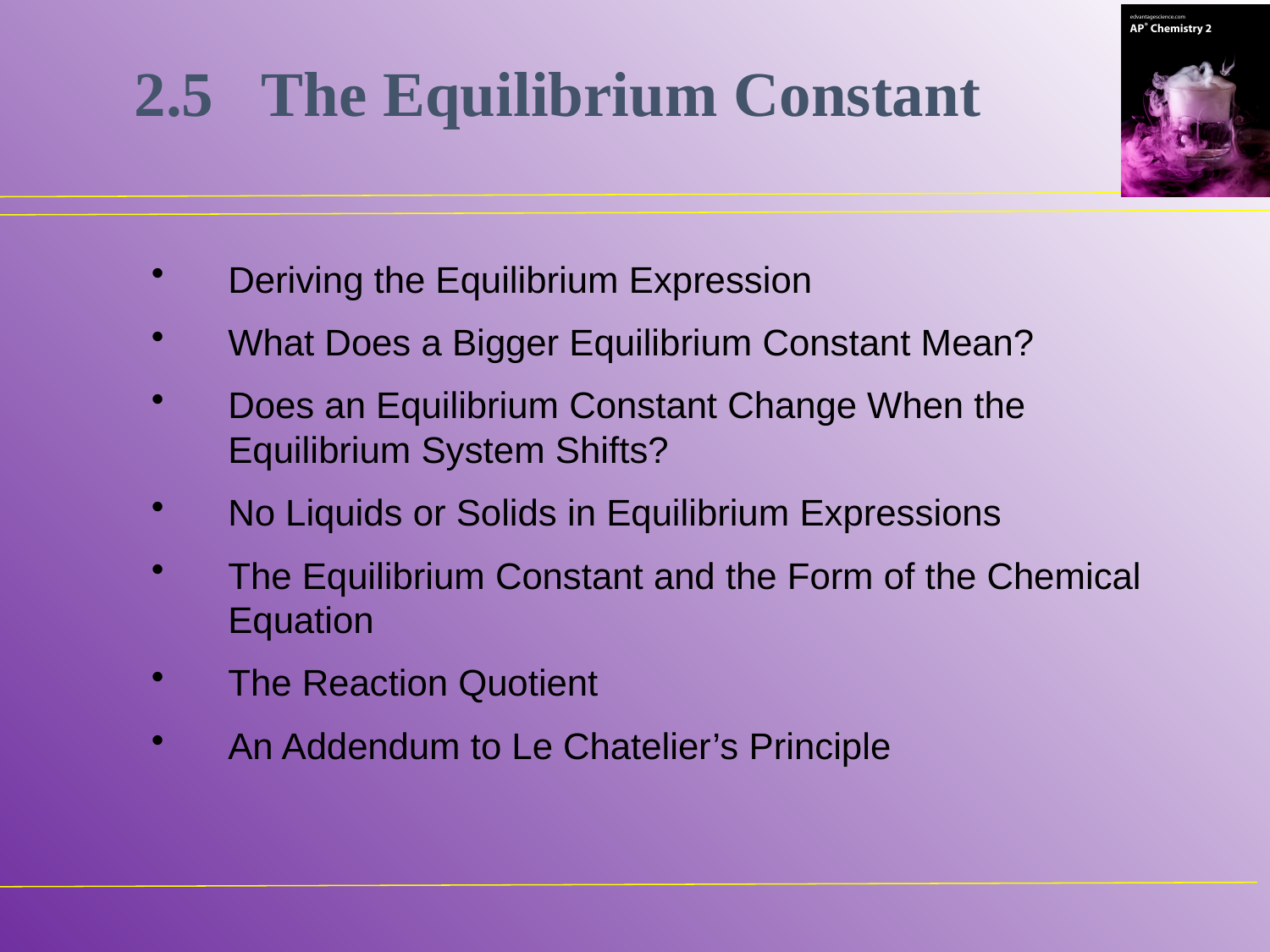

2.5	The Equilibrium Constant
Deriving the Equilibrium Expression
What Does a Bigger Equilibrium Constant Mean?
Does an Equilibrium Constant Change When the Equilibrium System Shifts?
No Liquids or Solids in Equilibrium Expressions
The Equilibrium Constant and the Form of the Chemical Equation
The Reaction Quotient
An Addendum to Le Chatelier’s Principle